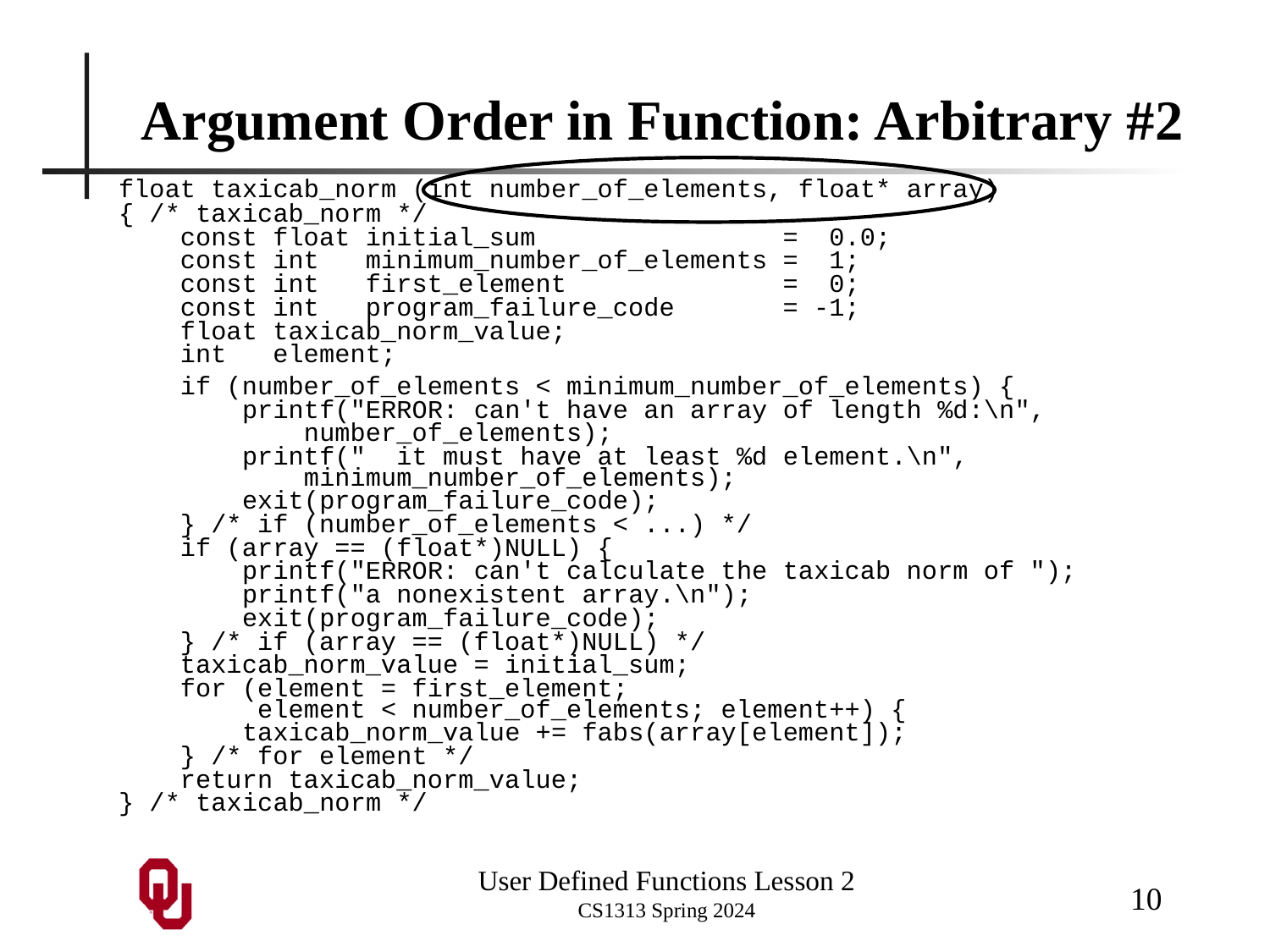

# Argument Order in Function: Arbitrary #2

float taxicab_norm (int number_of_elements, float* array)
{ /* taxicab_norm */
    const float initial_sum                =  0.0;
    const int   minimum_number_of_elements =  1;
    const int   first_element              =  0;
    const int   program_failure_code       = -1;
    float taxicab_norm_value;
    int   element;

    if (number_of_elements < minimum_number_of_elements) {
        printf("ERROR: can't have an array of length %d:\n",
            number_of_elements);
        printf("  it must have at least %d element.\n",
            minimum_number_of_elements);
        exit(program_failure_code);
    } /* if (number_of_elements < ...) */
    if (array == (float*)NULL) {
        printf("ERROR: can't calculate the taxicab norm of ");
        printf("a nonexistent array.\n");
        exit(program_failure_code);
    } /* if (array == (float*)NULL) */
    taxicab_norm_value = initial_sum;
    for (element = first_element;
         element < number_of_elements; element++) {
        taxicab_norm_value += fabs(array[element]);
    } /* for element */
    return taxicab_norm_value;
} /* taxicab_norm */
10
User Defined Functions Lesson 2
CS1313 Spring 2024